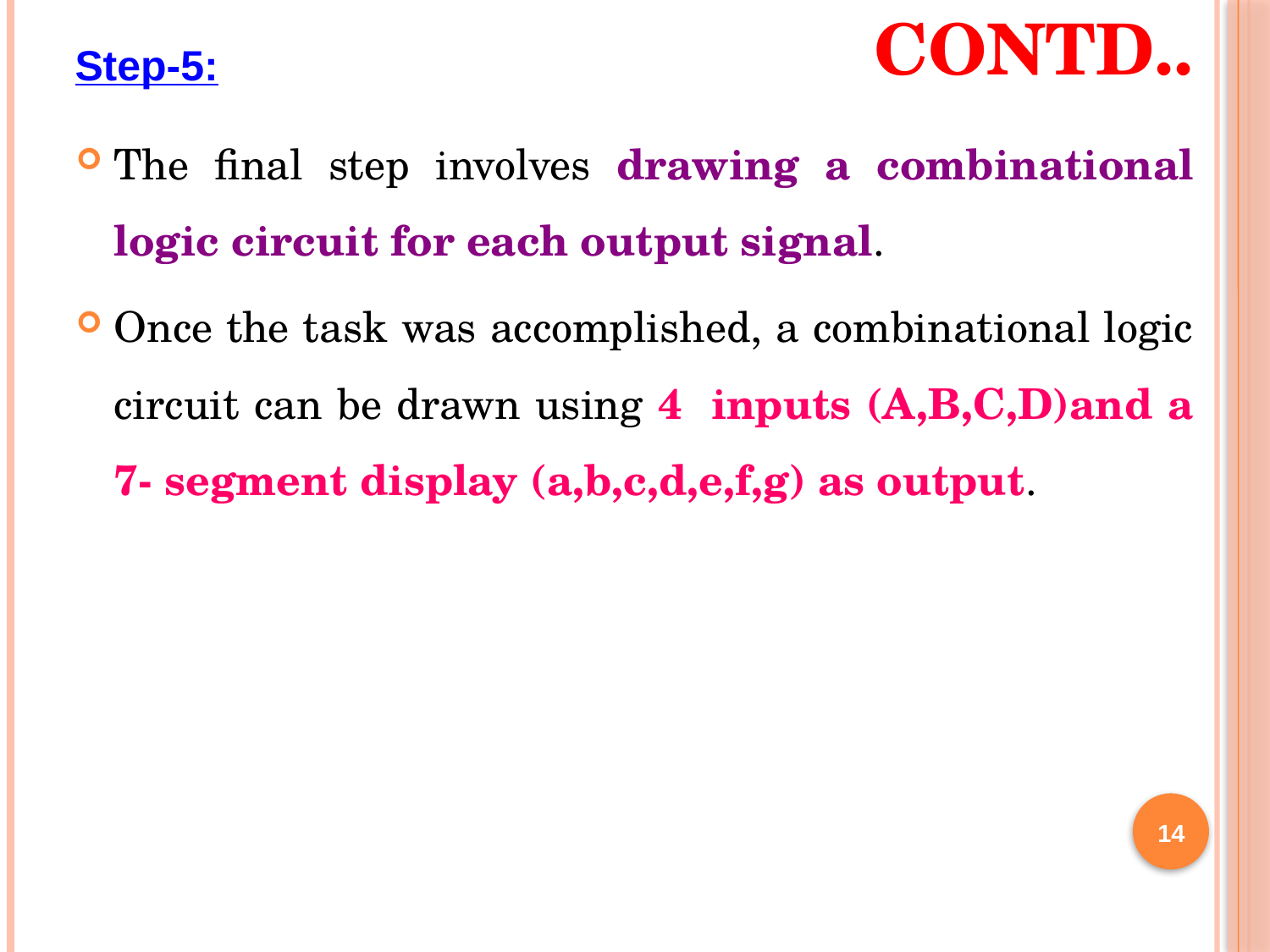

# Contd..
Step-5:
The final step involves drawing a combinational logic circuit for each output signal.
Once the task was accomplished, a combinational logic circuit can be drawn using 4  inputs (A,B,C,D)and a 7- segment display (a,b,c,d,e,f,g) as output.

14